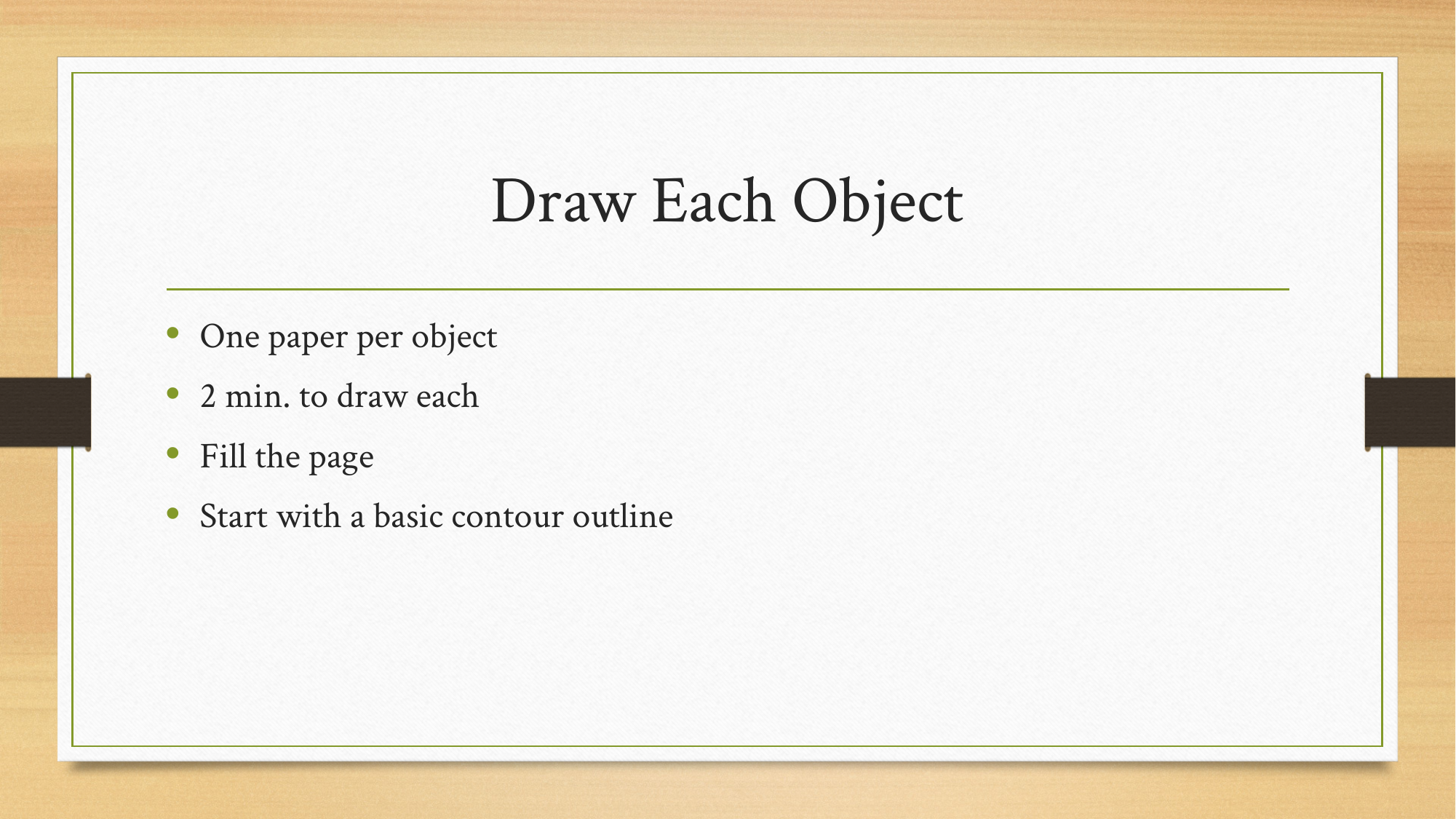

# Draw Each Object
One paper per object
2 min. to draw each
Fill the page
Start with a basic contour outline